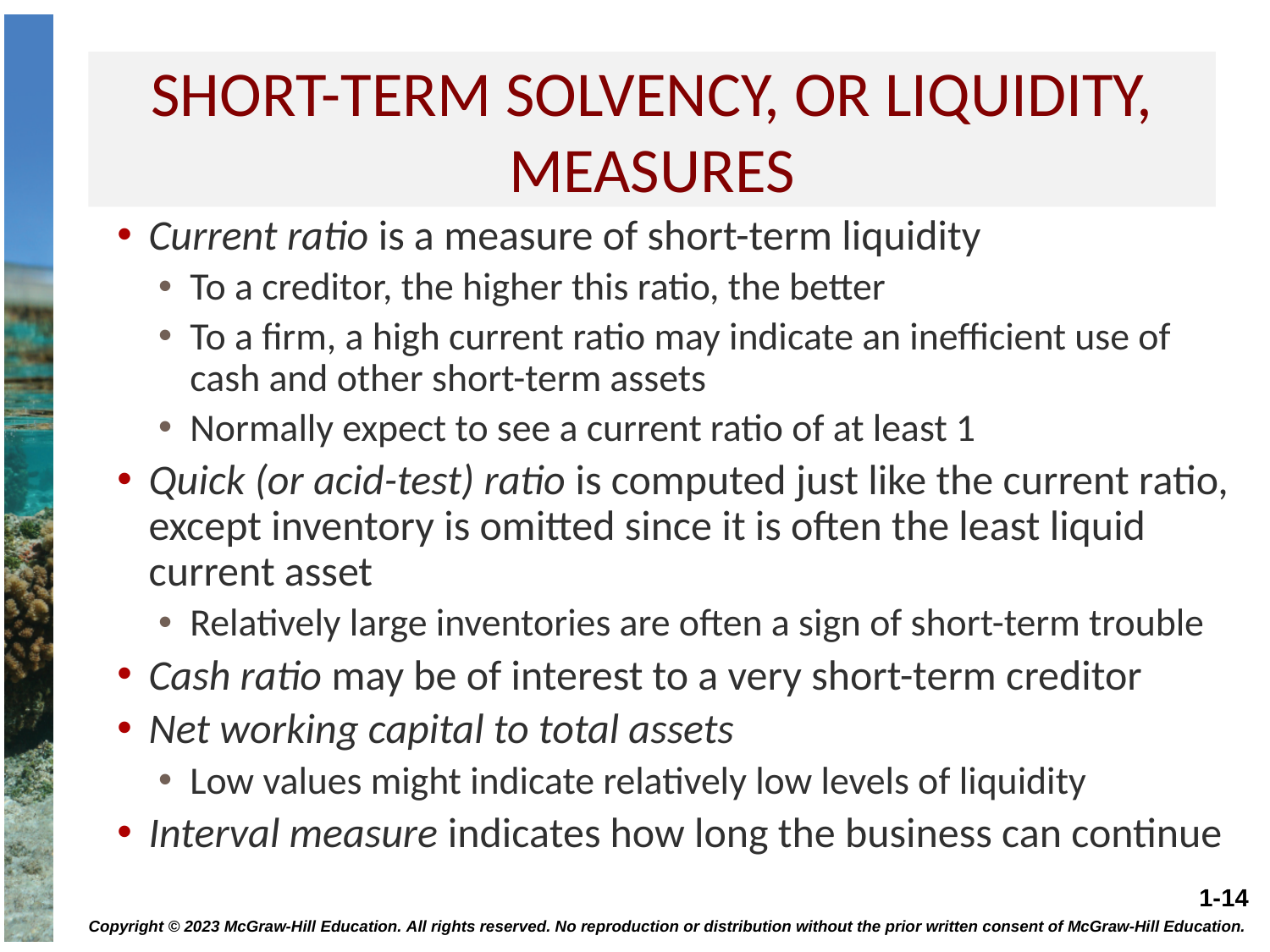

# Short-term solvency, or liquidity, measures
Current ratio is a measure of short-term liquidity
To a creditor, the higher this ratio, the better
To a firm, a high current ratio may indicate an inefficient use of cash and other short-term assets
Normally expect to see a current ratio of at least 1
Quick (or acid-test) ratio is computed just like the current ratio, except inventory is omitted since it is often the least liquid current asset
Relatively large inventories are often a sign of short-term trouble
Cash ratio may be of interest to a very short-term creditor
Net working capital to total assets
Low values might indicate relatively low levels of liquidity
Interval measure indicates how long the business can continue

Copyright © 2023 McGraw-Hill Education. All rights reserved. No reproduction or distribution without the prior written consent of McGraw-Hill Education.